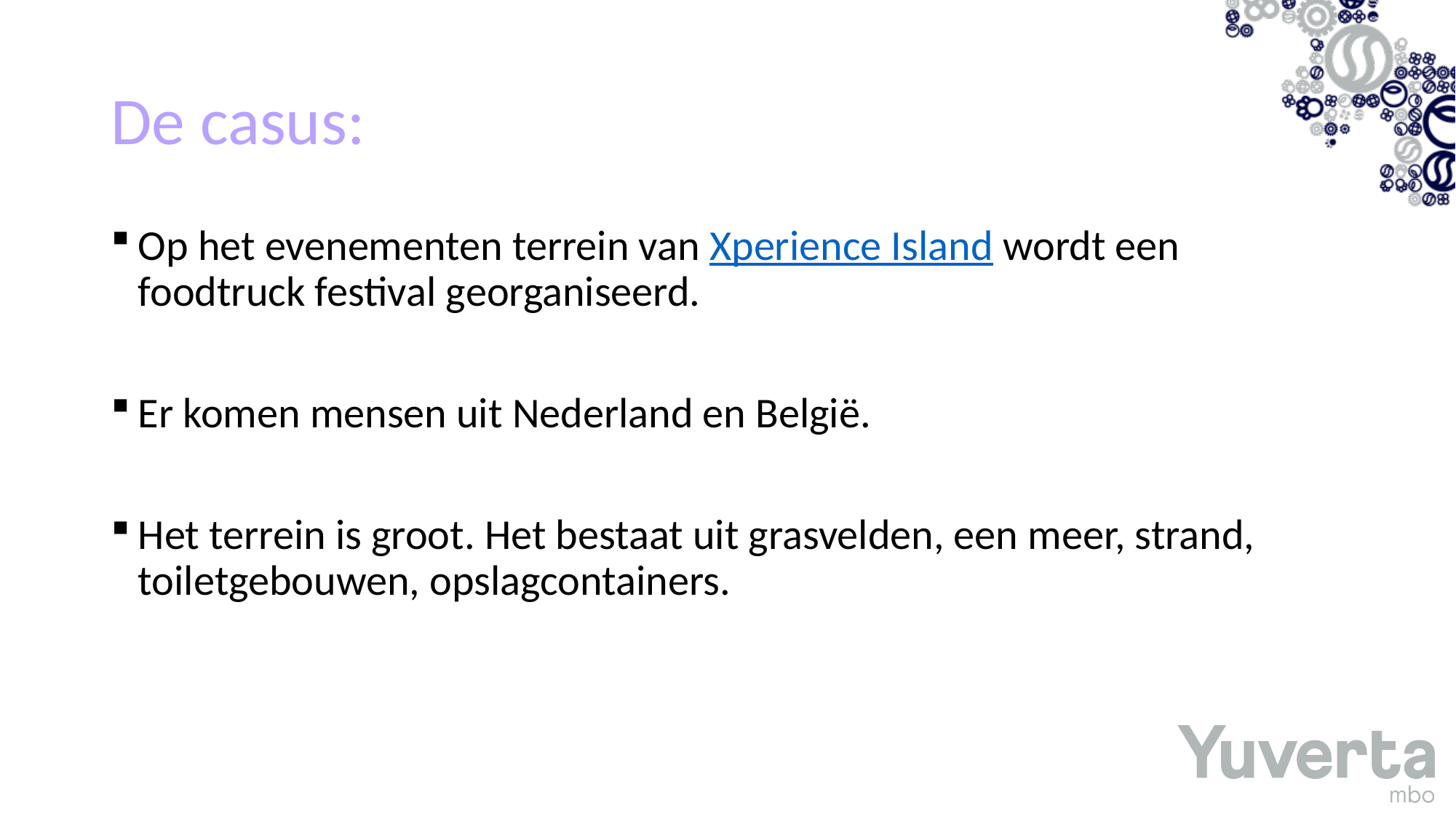

# De casus:
Op het evenementen terrein van Xperience Island wordt een foodtruck festival georganiseerd.

Er komen mensen uit Nederland en België.

Het terrein is groot. Het bestaat uit grasvelden, een meer, strand, toiletgebouwen, opslagcontainers.